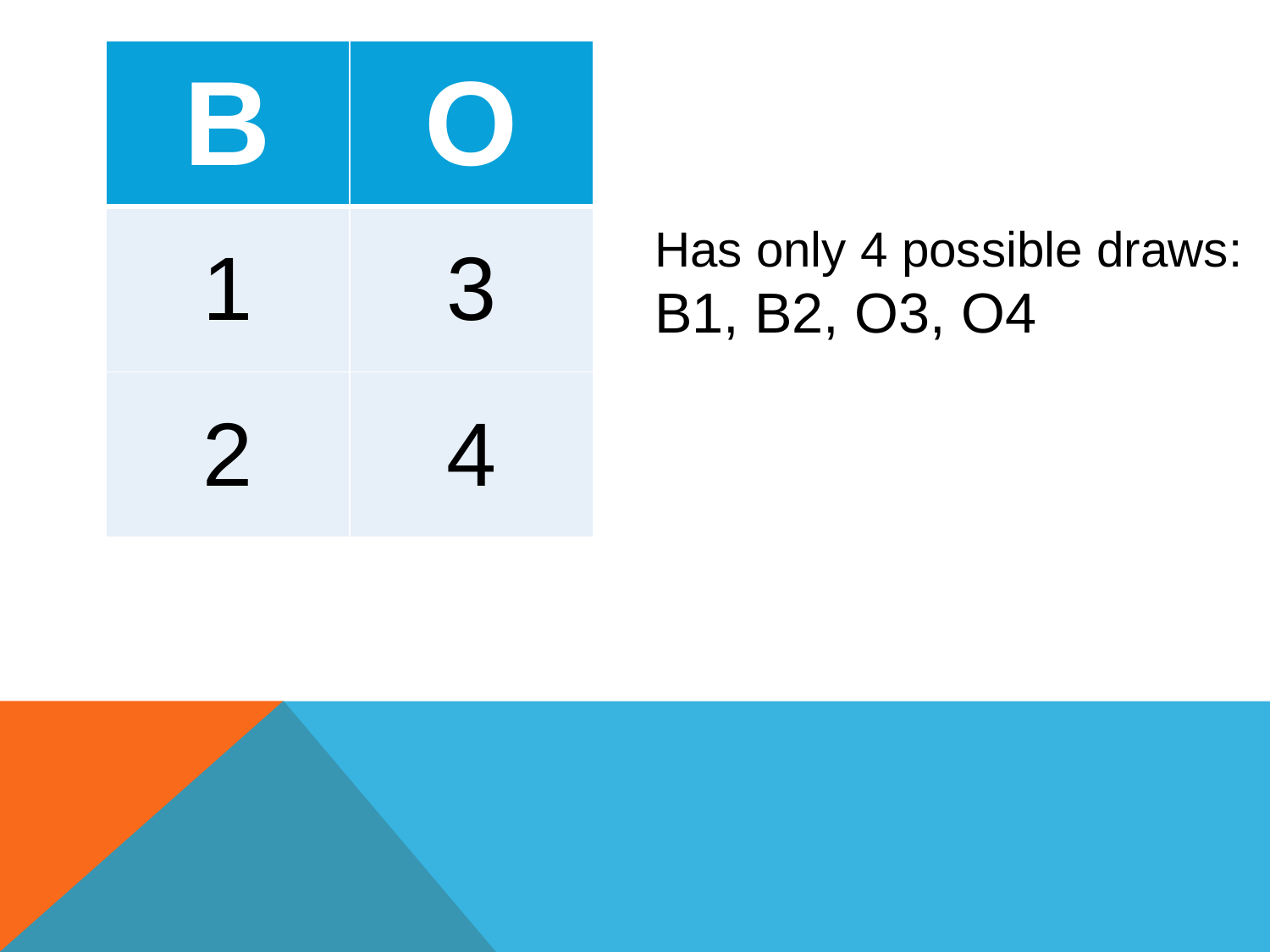

| B | O |
| --- | --- |
| 1 | 3 |
| 2 | 4 |
Has only 4 possible draws:
B1, B2, O3, O4